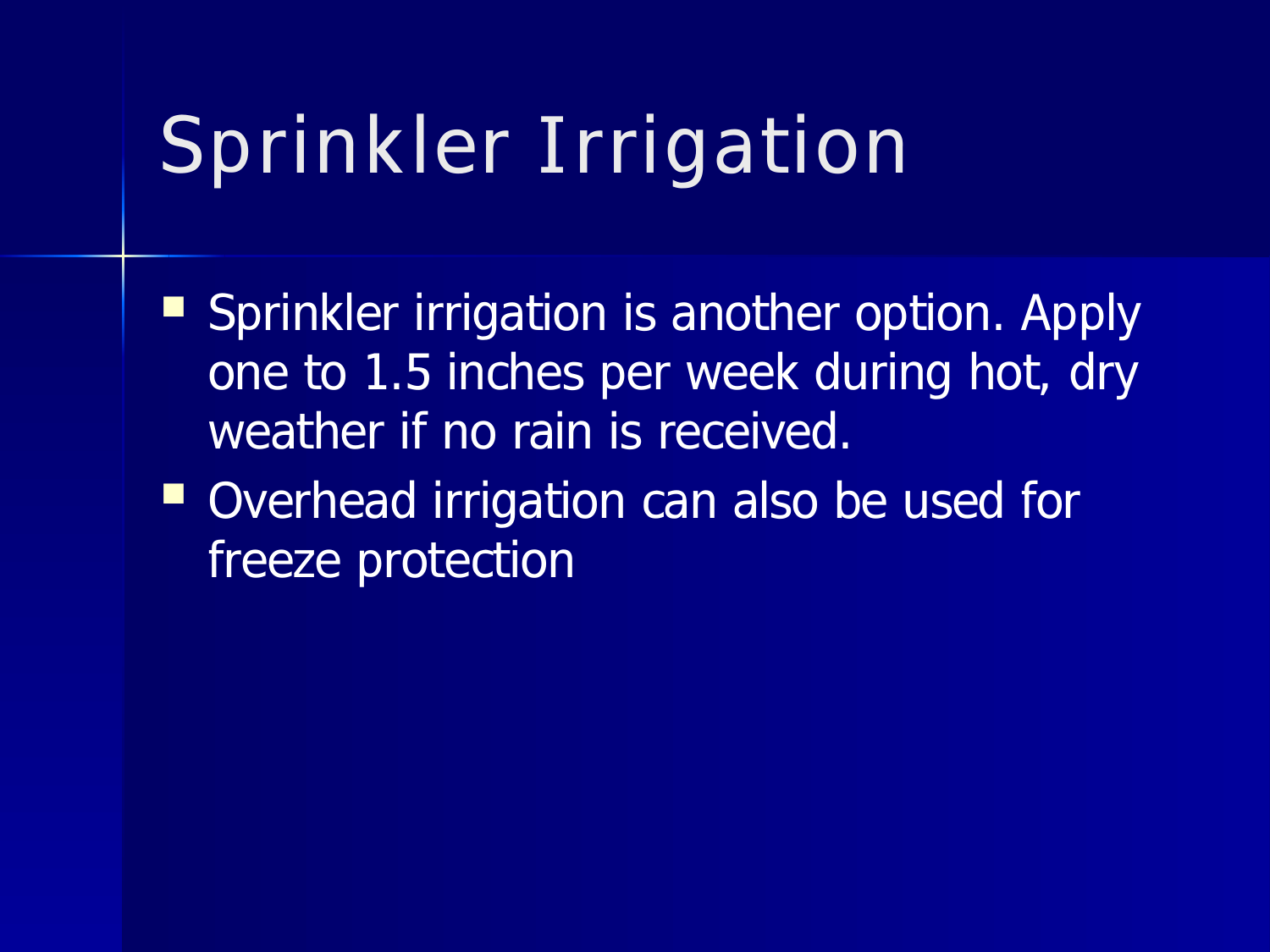

# Sprinkler Irrigation
Sprinkler irrigation is another option. Apply one to 1.5 inches per week during hot, dry weather if no rain is received.
Overhead irrigation can also be used for freeze protection